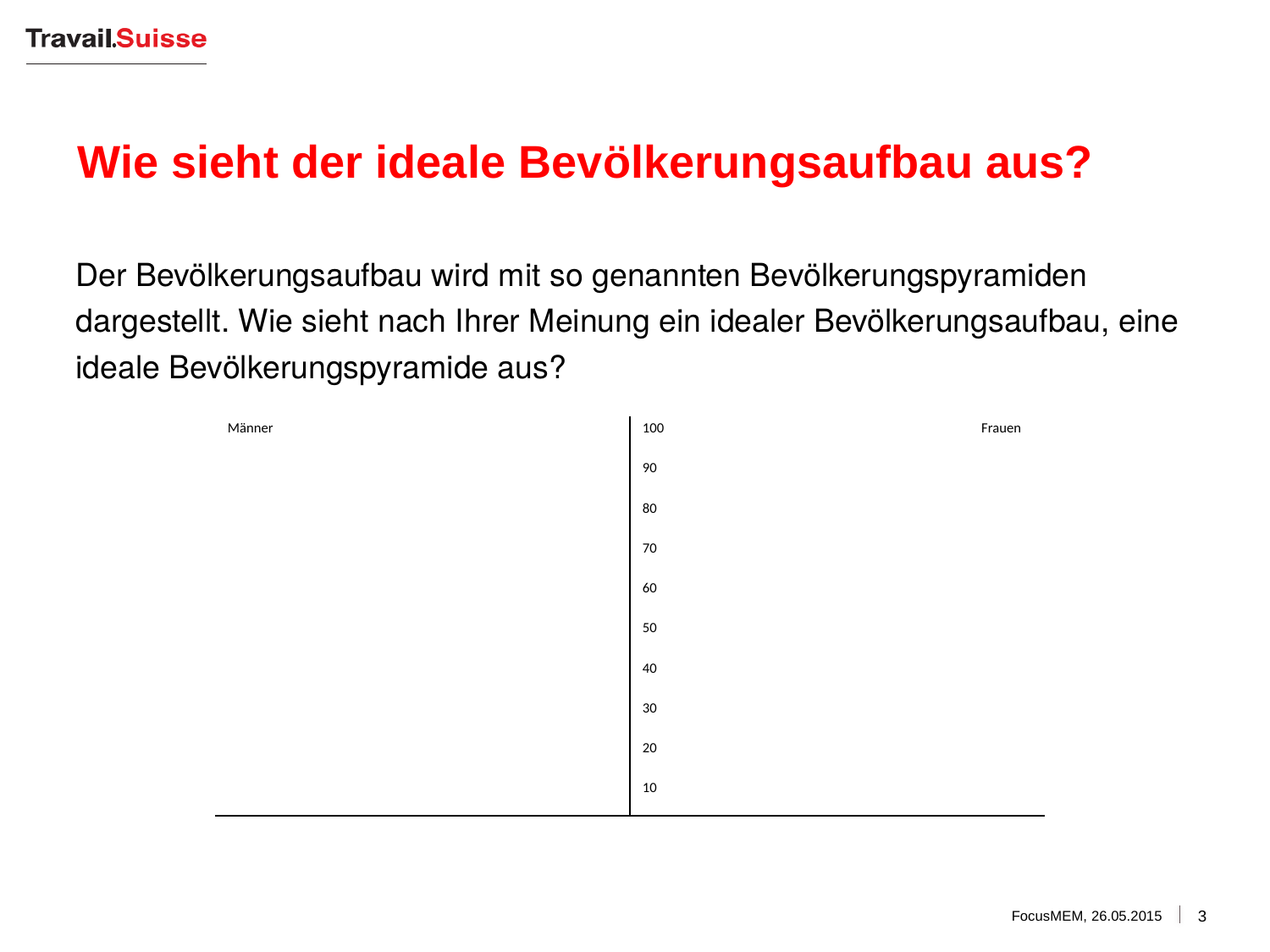

# Wie sieht der ideale Bevölkerungsaufbau aus?
Der Bevölkerungsaufbau wird mit so genannten Bevölkerungspyramiden dargestellt. Wie sieht nach Ihrer Meinung ein idealer Bevölkerungsaufbau, eine ideale Bevölkerungspyramide aus?
| Männer | 100 Frauen |
| --- | --- |
|  | 90 |
|  | 80 |
|  | 70 |
|  | 60 |
|  | 50 |
|  | 40 |
|  | 30 |
|  | 20 |
|  | 10 |
FocusMEM, 26.05.2015
3